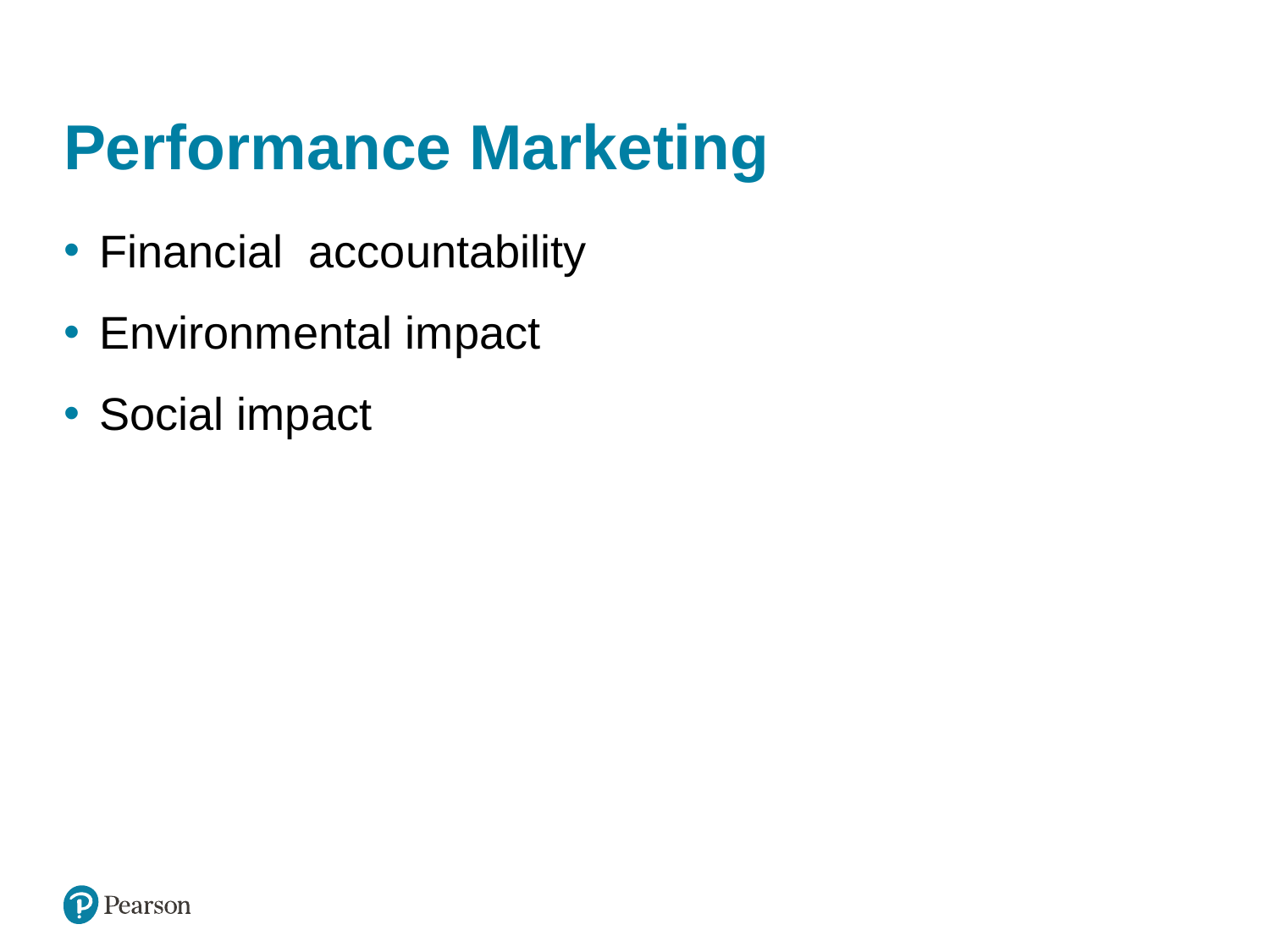

# Performance Marketing
Financial  accountability
Environmental impact
Social impact